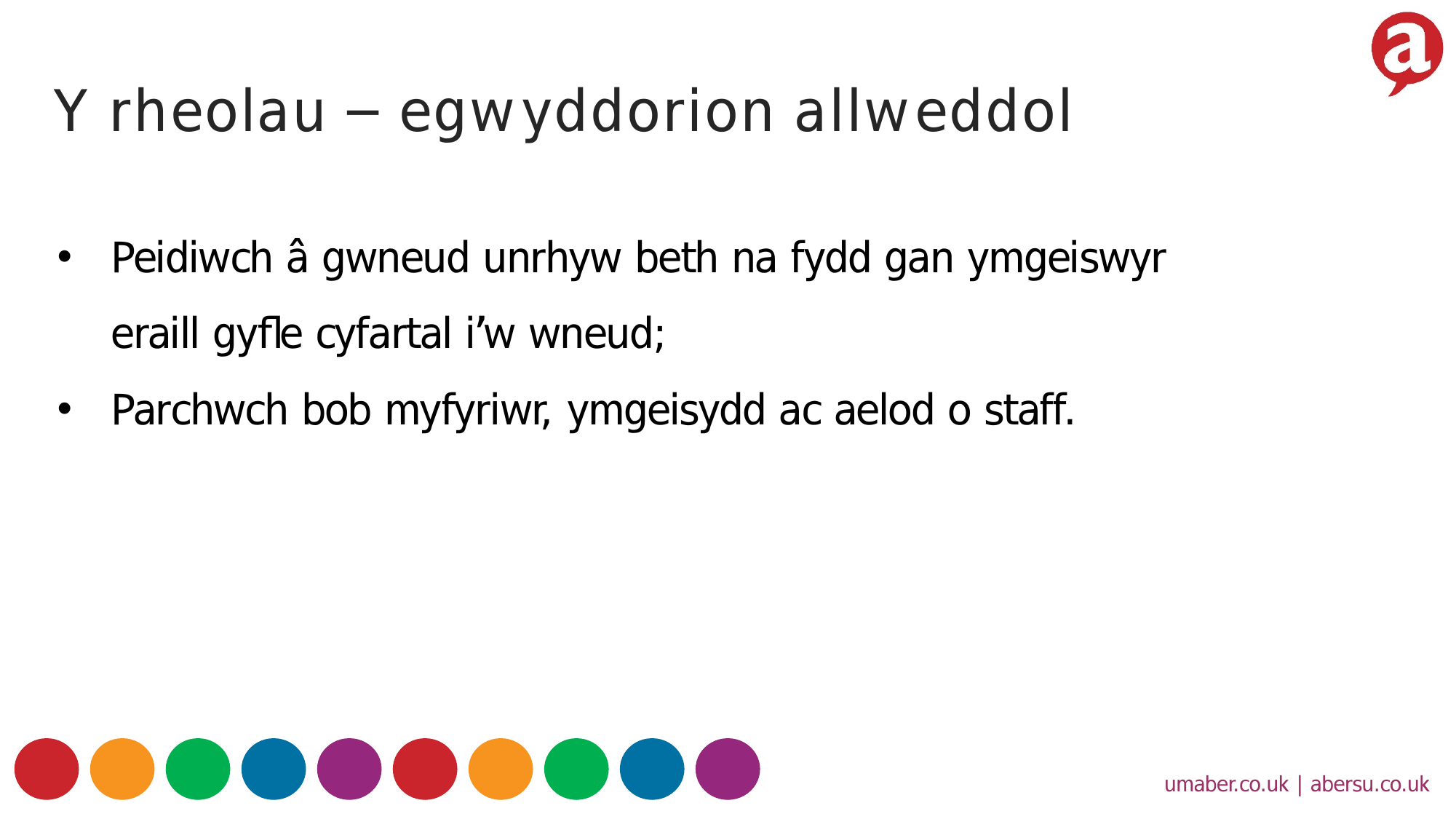

Y rheolau – egwyddorion allweddol

Peidiwch â gwneud unrhyw beth na fydd gan ymgeiswyr eraill gyfle cyfartal i’w wneud;
Parchwch bob myfyriwr, ymgeisydd ac aelod o staff.